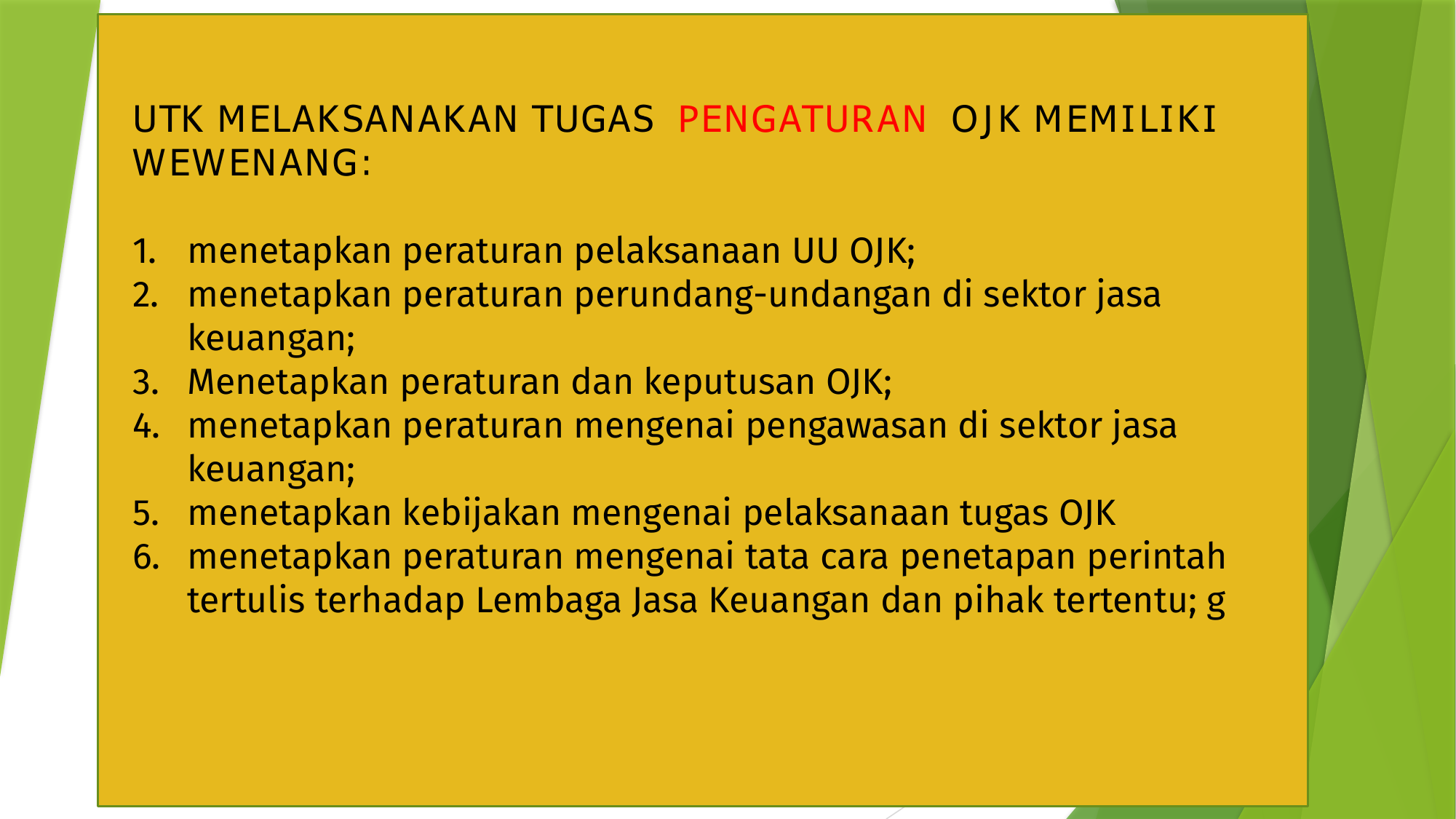

UTK MELAKSANAKAN TUGAS  PENGATURAN  OJK MEMILIKI WEWENANG:

menetapkan peraturan pelaksanaan UU OJK;
menetapkan peraturan perundang-undangan di sektor jasa keuangan;
Menetapkan peraturan dan keputusan OJK;
menetapkan peraturan mengenai pengawasan di sektor jasa keuangan;
menetapkan kebijakan mengenai pelaksanaan tugas OJK
menetapkan peraturan mengenai tata cara penetapan perintah tertulis terhadap Lembaga Jasa Keuangan dan pihak tertentu; g

#